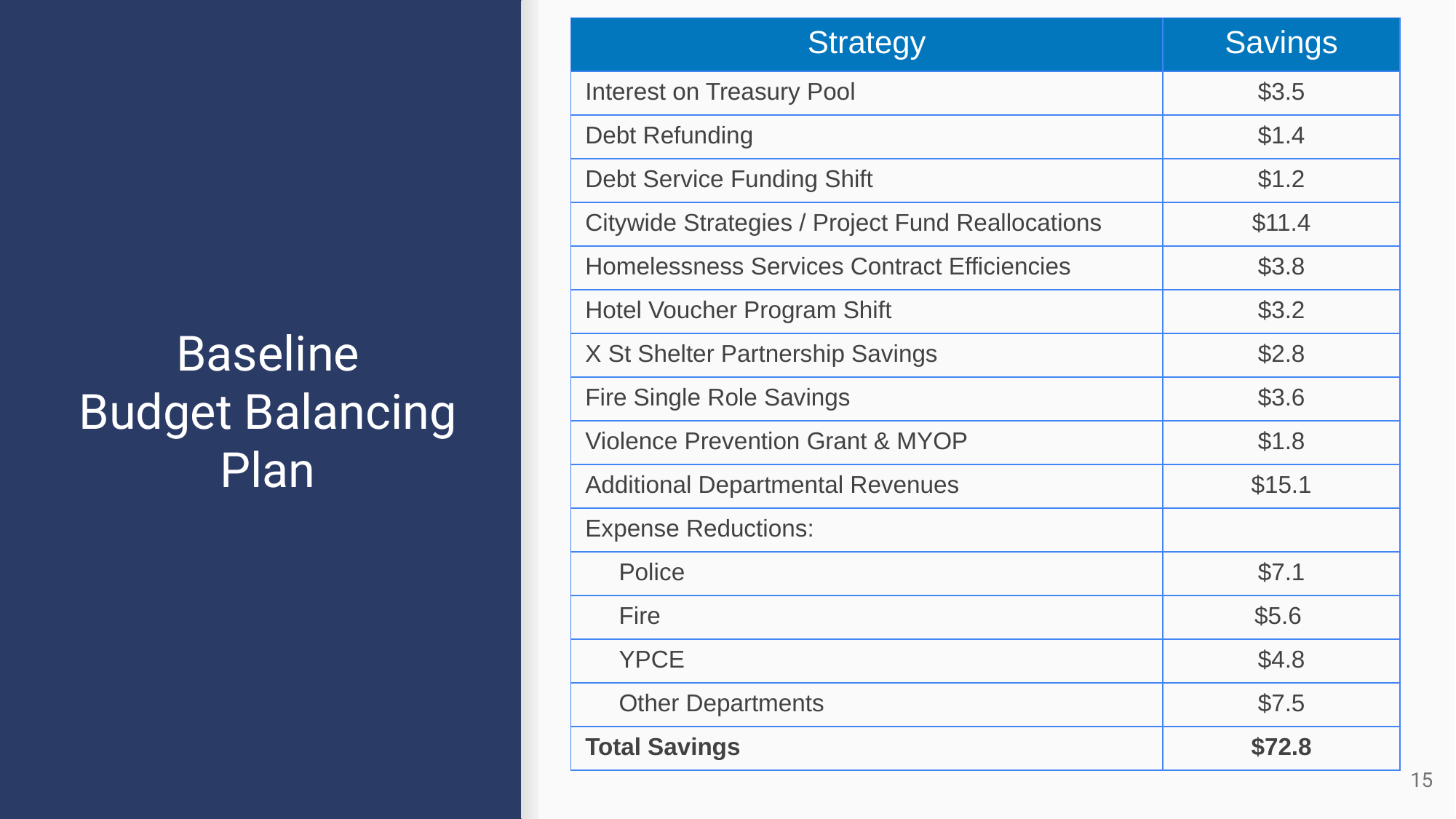

| Strategy | Savings |
| --- | --- |
| Interest on Treasury Pool | $3.5 |
| Debt Refunding | $1.4 |
| Debt Service Funding Shift | $1.2 |
| Citywide Strategies / Project Fund Reallocations | $11.4 |
| Homelessness Services Contract Efficiencies | $3.8 |
| Hotel Voucher Program Shift | $3.2 |
| X St Shelter Partnership Savings | $2.8 |
| Fire Single Role Savings | $3.6 |
| Violence Prevention Grant & MYOP | $1.8 |
| Additional Departmental Revenues | $15.1 |
| Expense Reductions: |  |
| Police | $7.1 |
| Fire | $5.6 |
| YPCE | $4.8 |
| Other Departments | $7.5 |
| Total Savings | $72.8 |
# Baseline Budget Balancing Plan
15